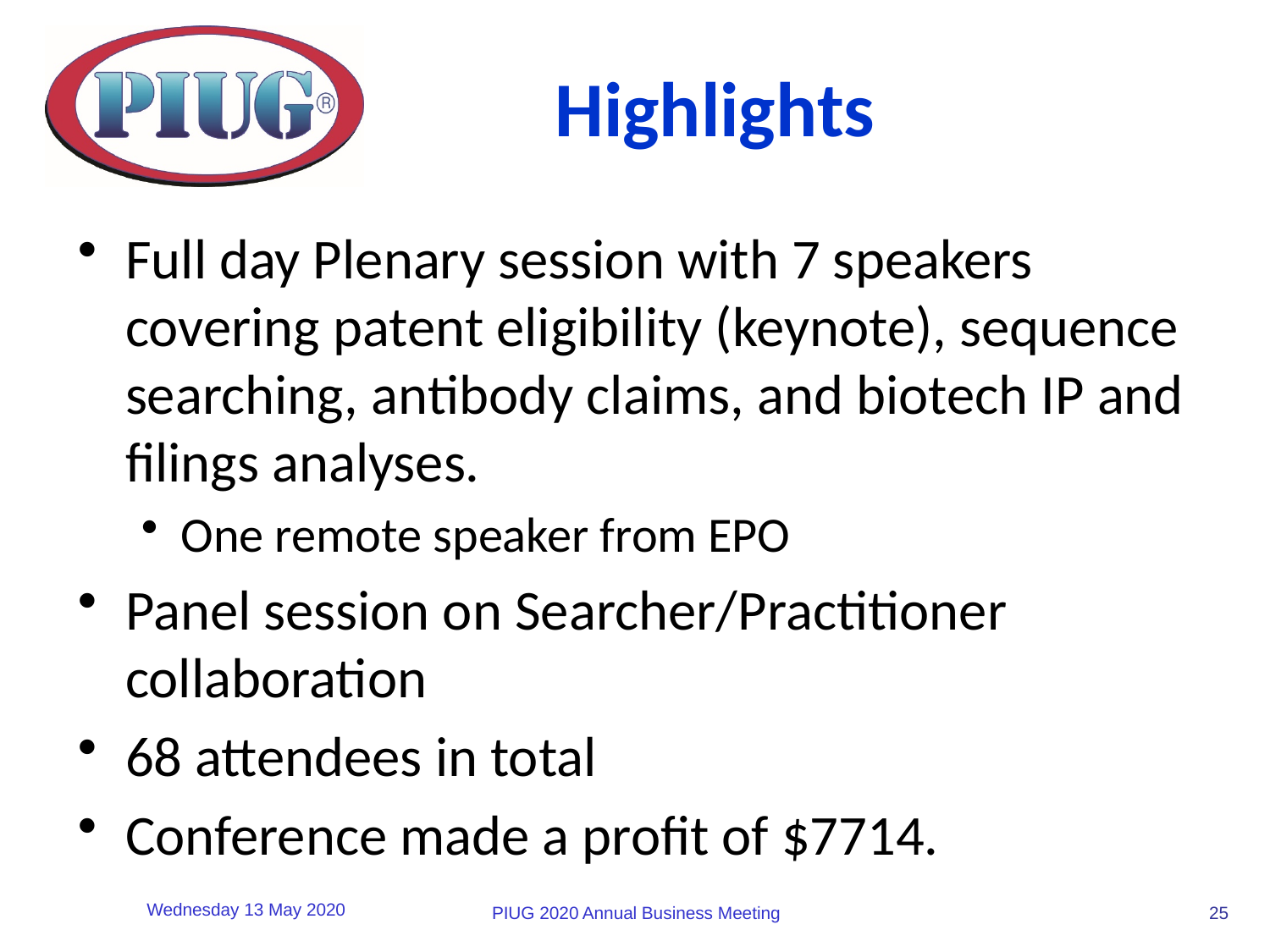

# Highlights
Full day Plenary session with 7 speakers covering patent eligibility (keynote), sequence searching, antibody claims, and biotech IP and filings analyses.
One remote speaker from EPO
Panel session on Searcher/Practitioner collaboration
68 attendees in total
Conference made a profit of $7714.
25